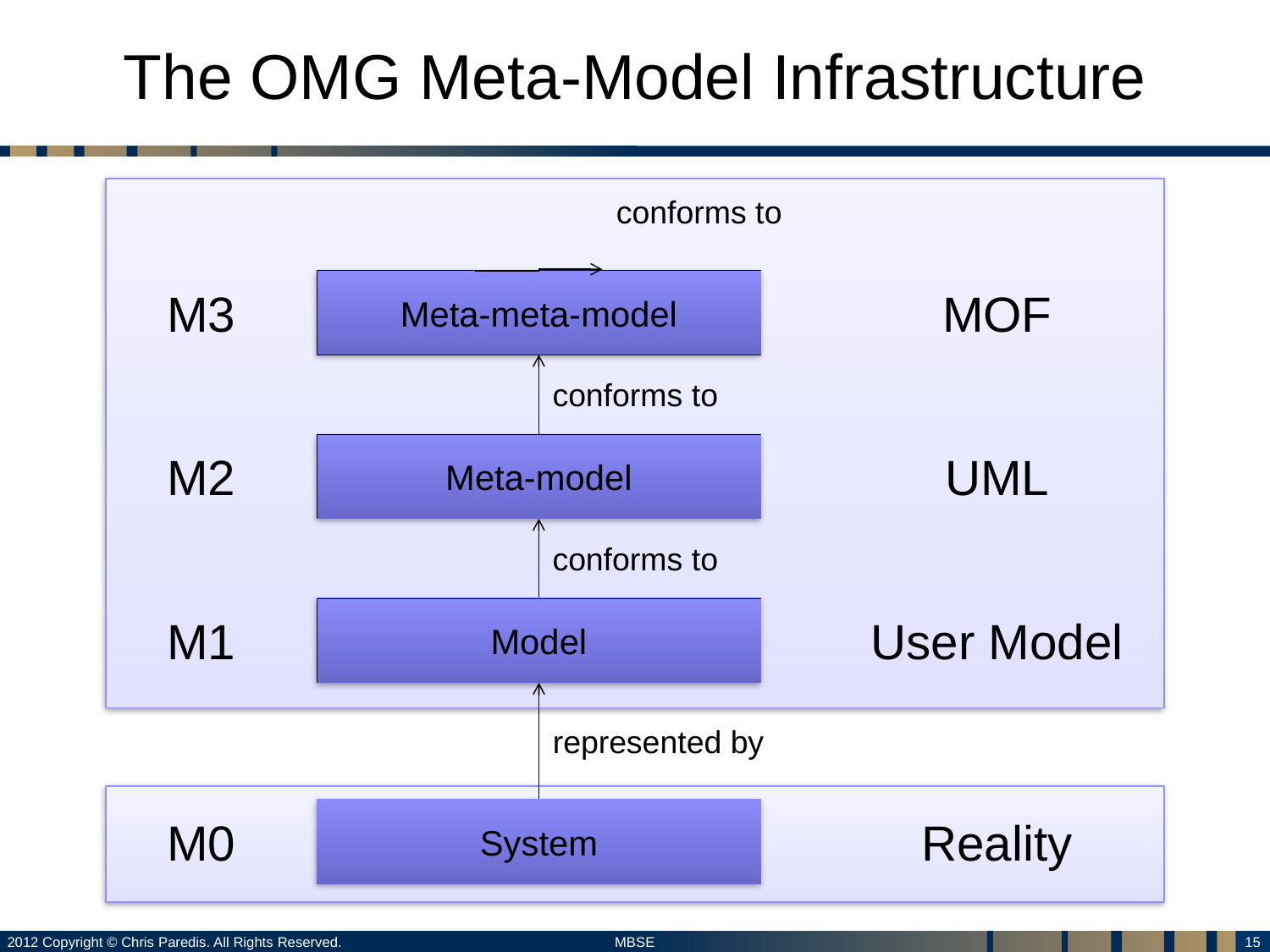

# The OMG Meta-Model Infrastructure

conforms to
Meta-meta-model
M3
MOF
conforms to
Meta-model
M2
UML
conforms to
Model
M1
User Model
represented by

System
M0
Reality